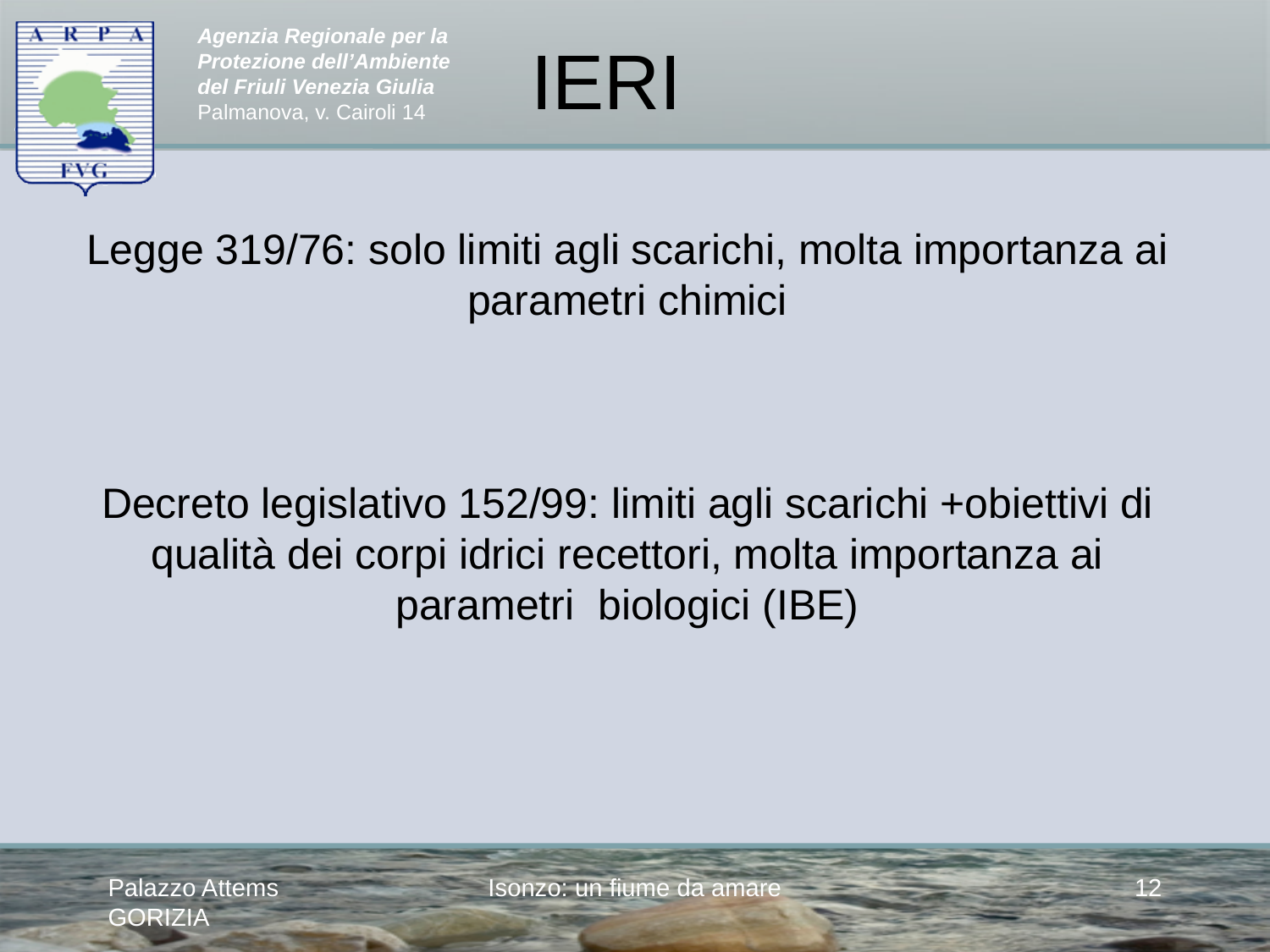

# IERI
Legge 319/76: solo limiti agli scarichi, molta importanza ai parametri chimici

Decreto legislativo 152/99: limiti agli scarichi +obiettivi di qualità dei corpi idrici recettori, molta importanza ai parametri  biologici (IBE)

Palazzo Attems GORIZIA
Isonzo: un fiume da amare
12